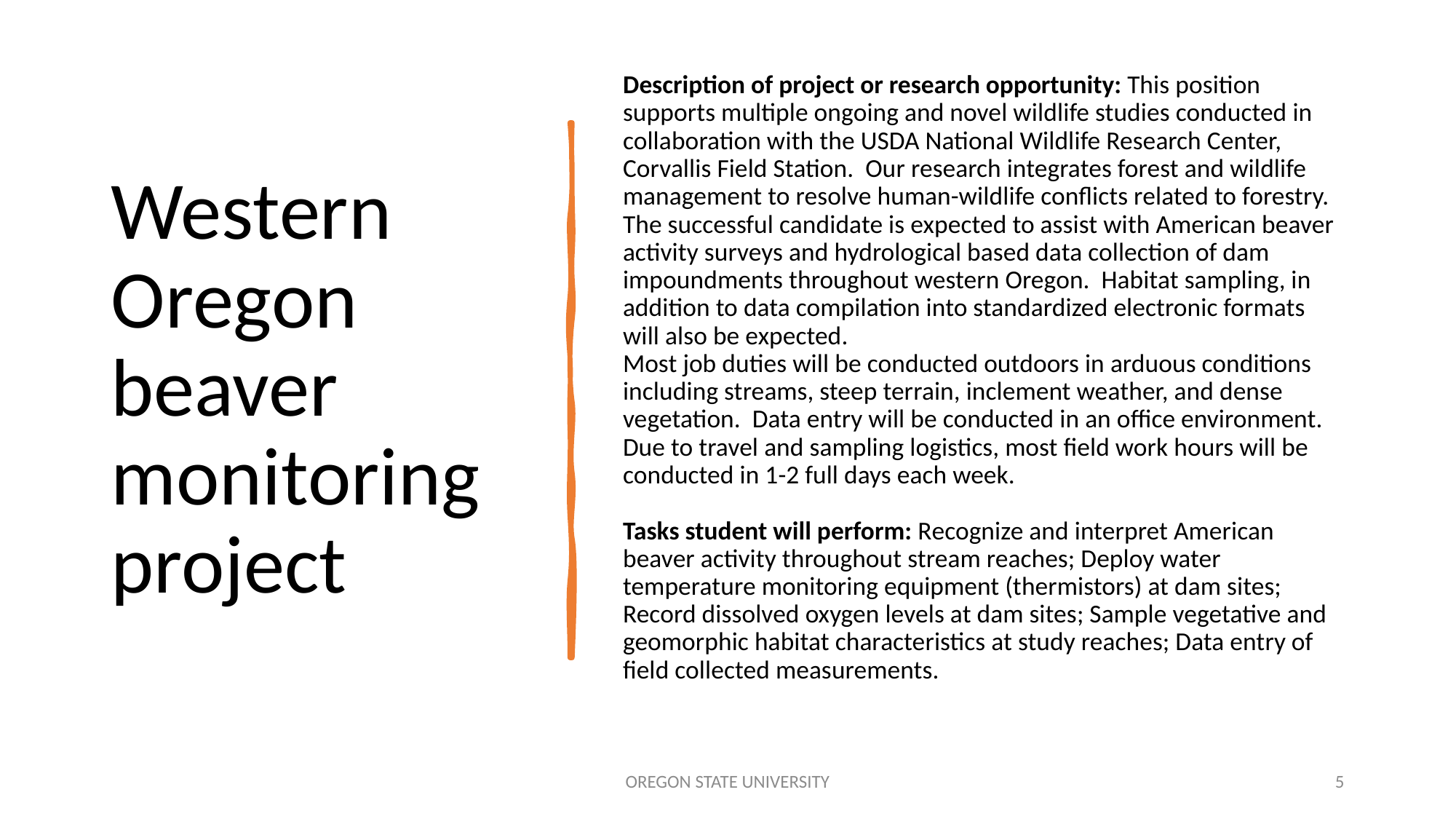

# Western Oregon beaver monitoring project
Description of project or research opportunity: This position supports multiple ongoing and novel wildlife studies conducted in collaboration with the USDA National Wildlife Research Center, Corvallis Field Station.  Our research integrates forest and wildlife management to resolve human-wildlife conflicts related to forestry.  The successful candidate is expected to assist with American beaver activity surveys and hydrological based data collection of dam impoundments throughout western Oregon.  Habitat sampling, in addition to data compilation into standardized electronic formats will also be expected.
Most job duties will be conducted outdoors in arduous conditions including streams, steep terrain, inclement weather, and dense vegetation.  Data entry will be conducted in an office environment.  Due to travel and sampling logistics, most field work hours will be conducted in 1-2 full days each week.

Tasks student will perform: Recognize and interpret American beaver activity throughout stream reaches; Deploy water temperature monitoring equipment (thermistors) at dam sites; Record dissolved oxygen levels at dam sites; Sample vegetative and geomorphic habitat characteristics at study reaches; Data entry of field collected measurements.

OREGON STATE UNIVERSITY
5